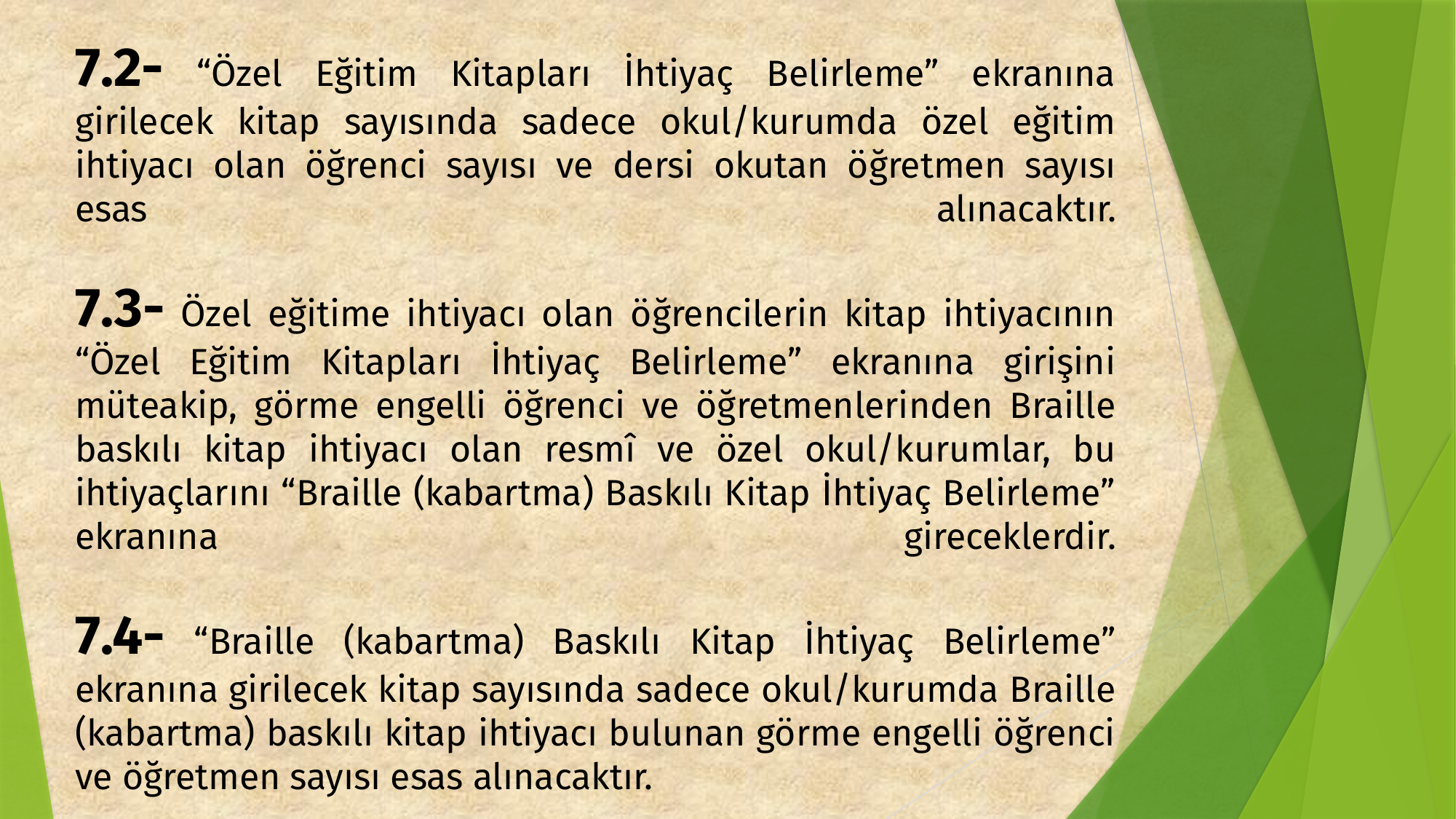

# 7.2- “Özel Eğitim Kitapları İhtiyaç Belirleme” ekranına girilecek kitap sayısında sadece okul/kurumda özel eğitim ihtiyacı olan öğrenci sayısı ve dersi okutan öğretmen sayısı esas alınacaktır. 7.3- Özel eğitime ihtiyacı olan öğrencilerin kitap ihtiyacının “Özel Eğitim Kitapları İhtiyaç Belirleme” ekranına girişini müteakip, görme engelli öğrenci ve öğretmenlerinden Braille baskılı kitap ihtiyacı olan resmî ve özel okul/kurumlar, bu ihtiyaçlarını “Braille (kabartma) Baskılı Kitap İhtiyaç Belirleme” ekranına gireceklerdir. 7.4- “Braille (kabartma) Baskılı Kitap İhtiyaç Belirleme” ekranına girilecek kitap sayısında sadece okul/kurumda Braille (kabartma) baskılı kitap ihtiyacı bulunan görme engelli öğrenci ve öğretmen sayısı esas alınacaktır.